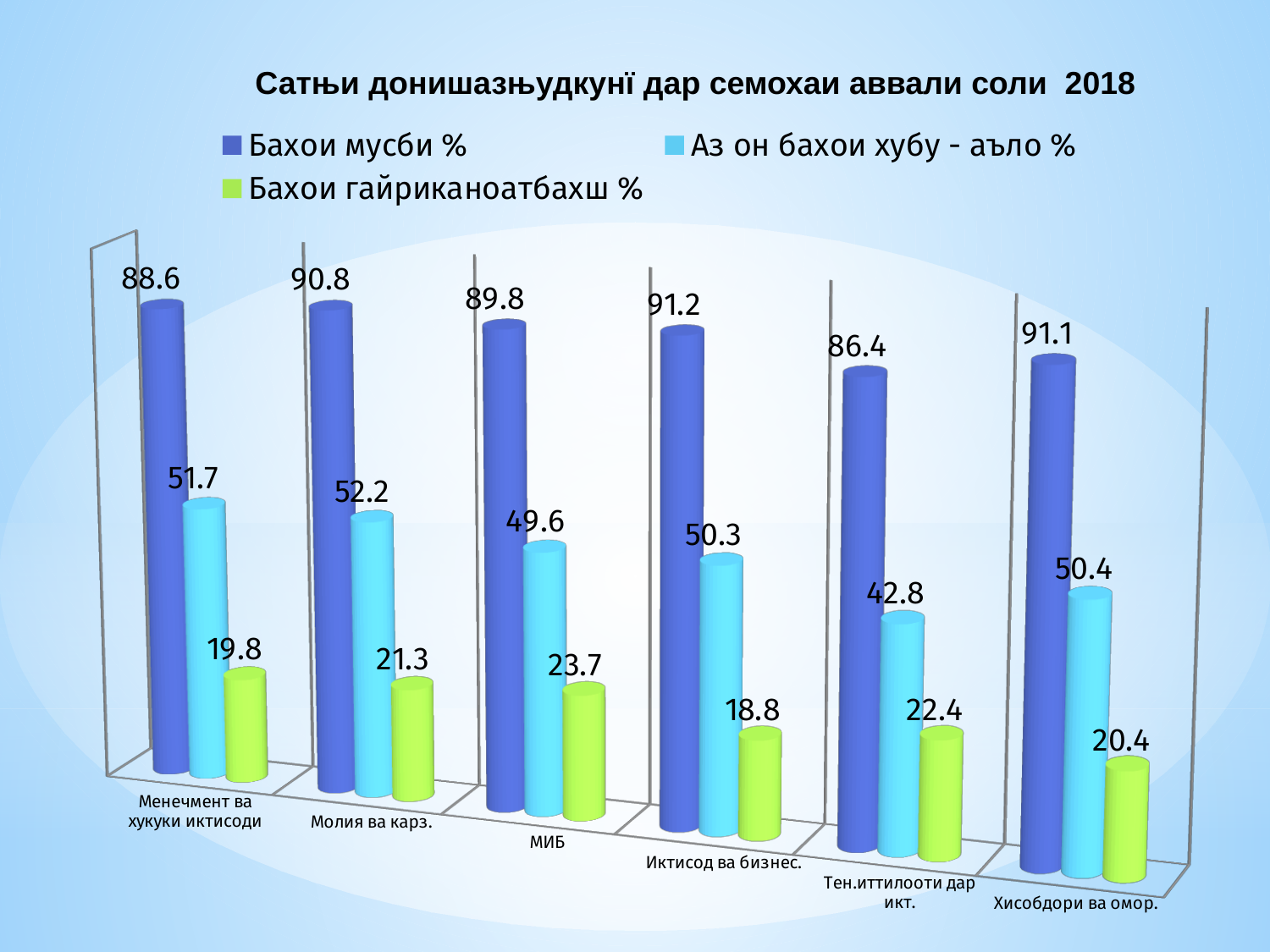

Сатњи донишазњудкунї дар семохаи аввали соли  2018

[unsupported chart]